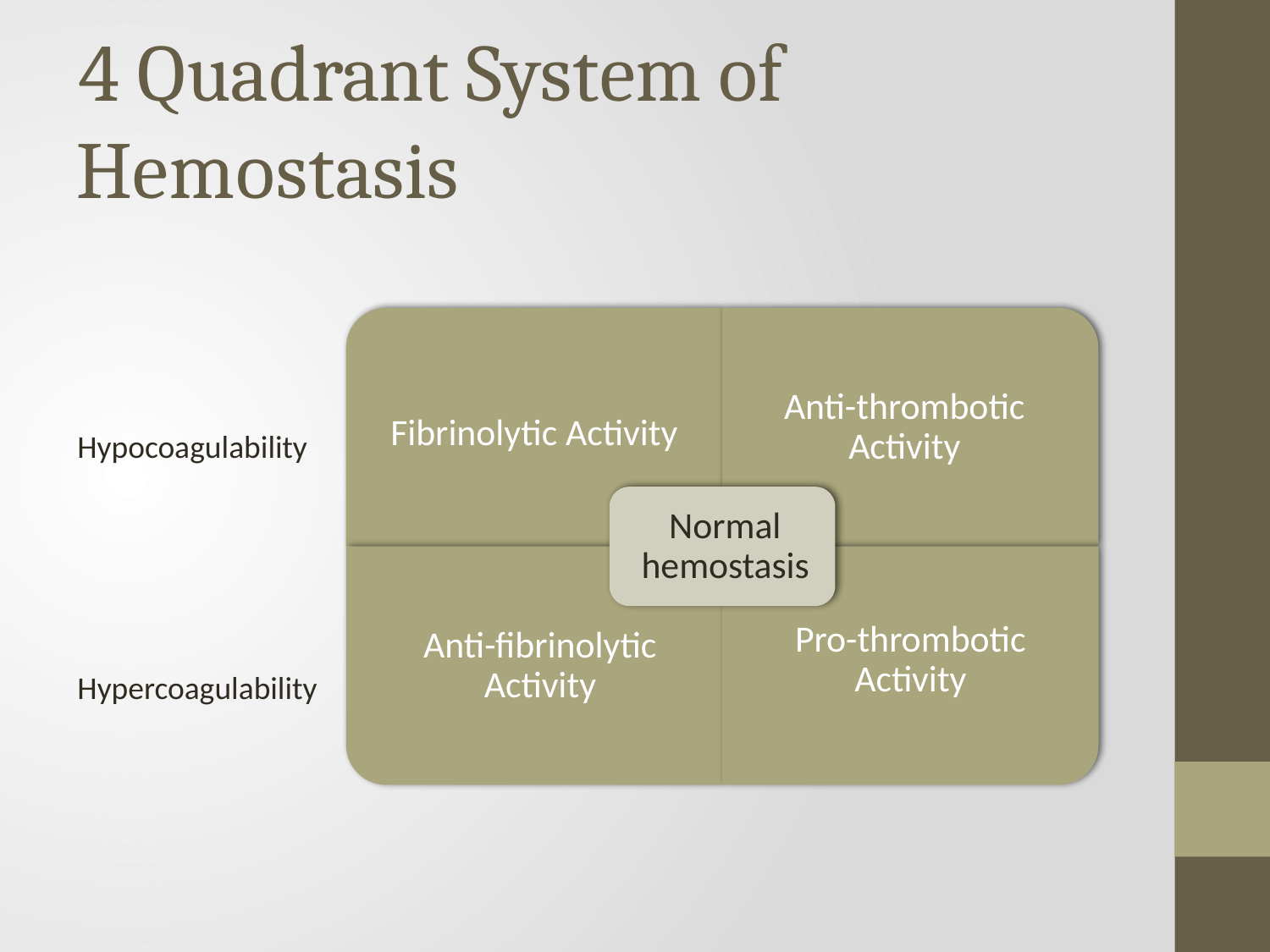

# 4 Quadrant System of Hemostasis
Fibrinolytic Activity
Anti-thrombotic Activity
Anti-fibrinolytic Activity
Pro-thrombotic Activity
Normal hemostasis
Hypocoagulability
Hypercoagulability